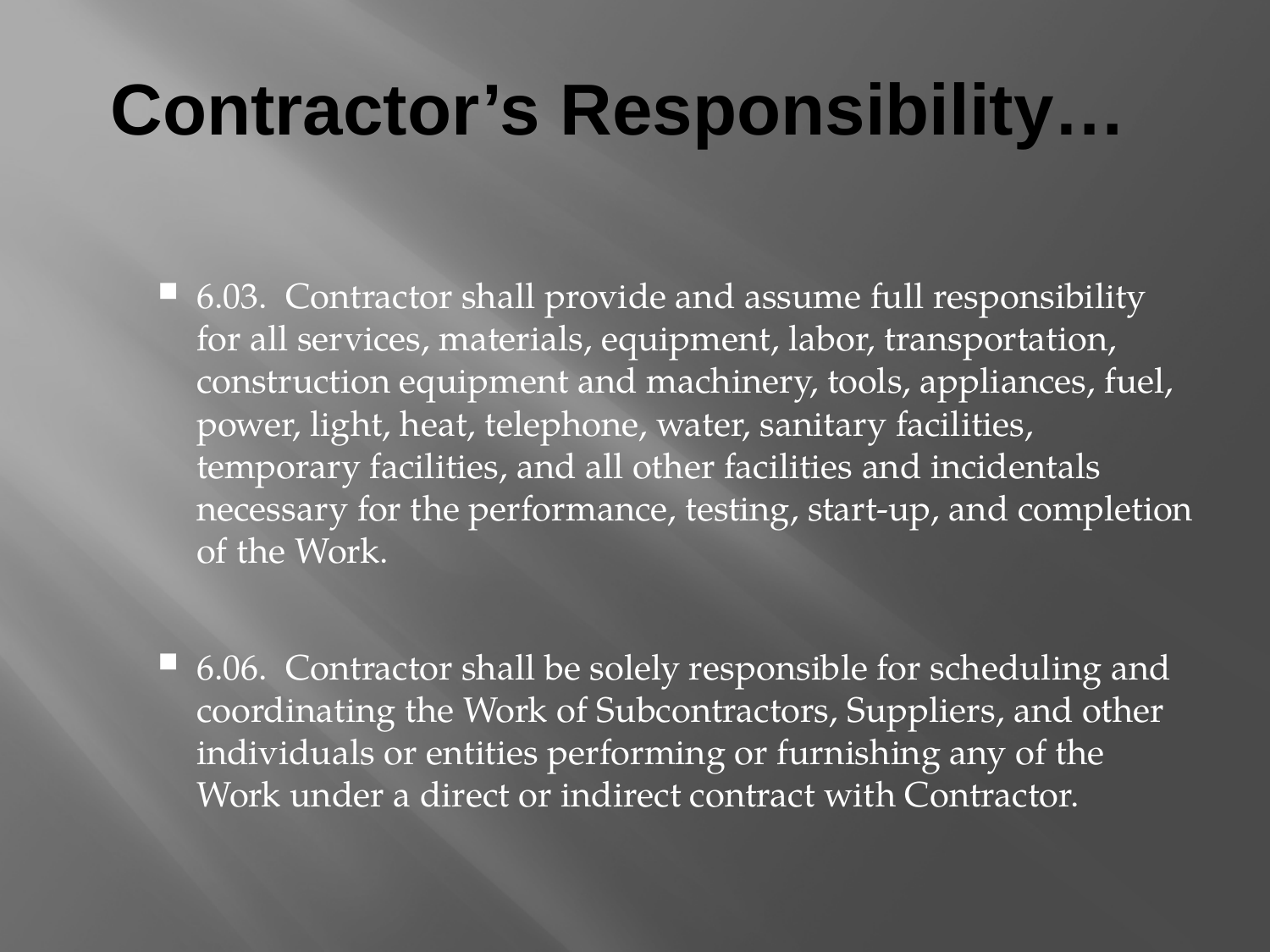

# Contractor’s Responsibility…

6.03.  Contractor shall provide and assume full responsibility for all services, materials, equipment, labor, transportation, construction equipment and machinery, tools, appliances, fuel, power, light, heat, telephone, water, sanitary facilities, temporary facilities, and all other facilities and incidentals necessary for the performance, testing, start‑up, and completion of the Work.

6.06.  Contractor shall be solely responsible for scheduling and coordinating the Work of Subcontractors, Suppliers, and other individuals or entities performing or furnishing any of the Work under a direct or indirect contract with Contractor.